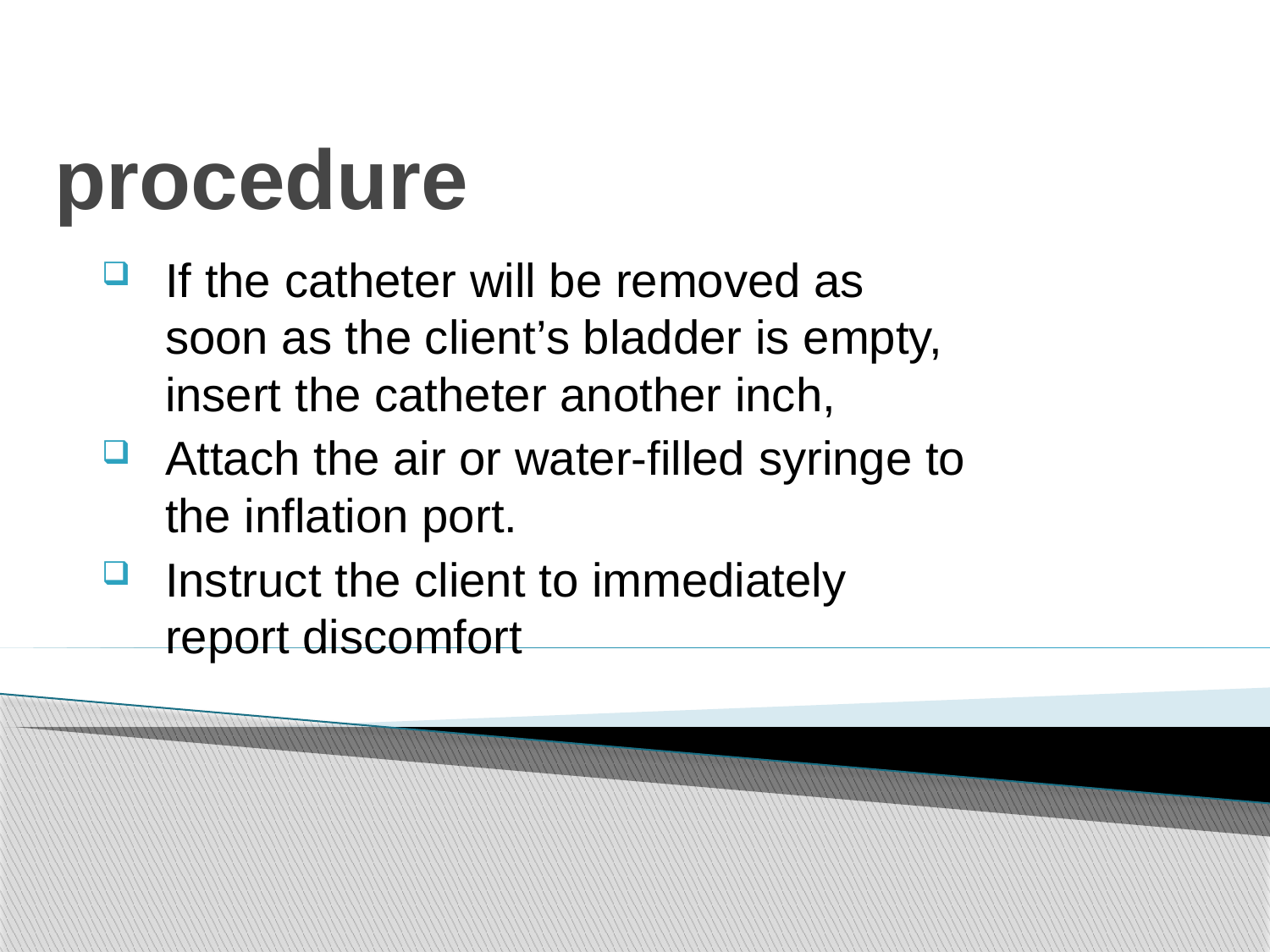

# procedure
If the catheter will be removed as soon as the client’s bladder is empty, insert the catheter another inch,
Attach the air or water-filled syringe to the inflation port.
Instruct the client to immediately report discomfort